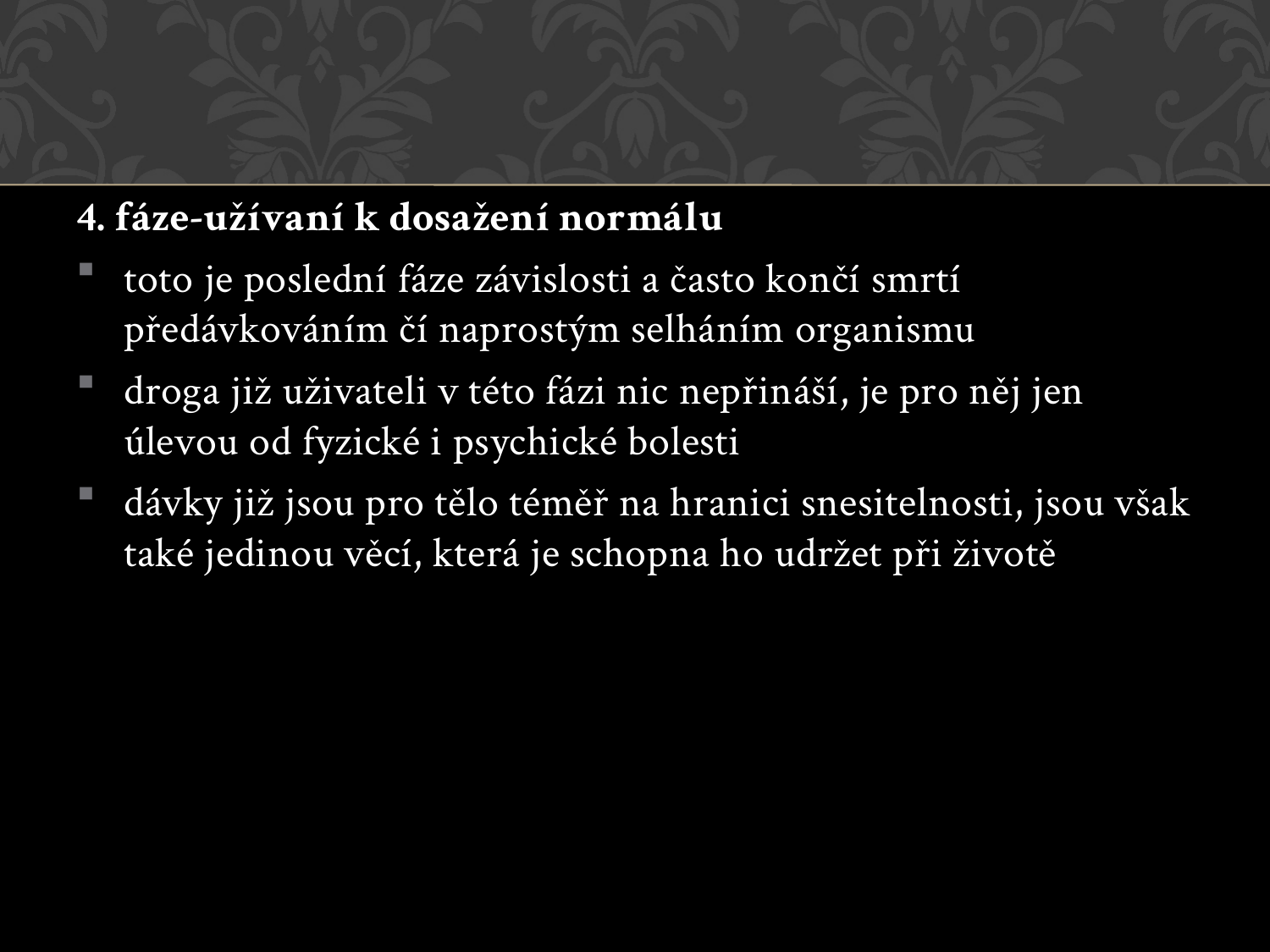

4. fáze-užívaní k dosažení normálu
toto je poslední fáze závislosti a často končí smrtí předávkováním čí naprostým selháním organismu
droga již uživateli v této fázi nic nepřináší, je pro něj jen úlevou od fyzické i psychické bolesti
dávky již jsou pro tělo téměř na hranici snesitelnosti, jsou však také jedinou věcí, která je schopna ho udržet při životě